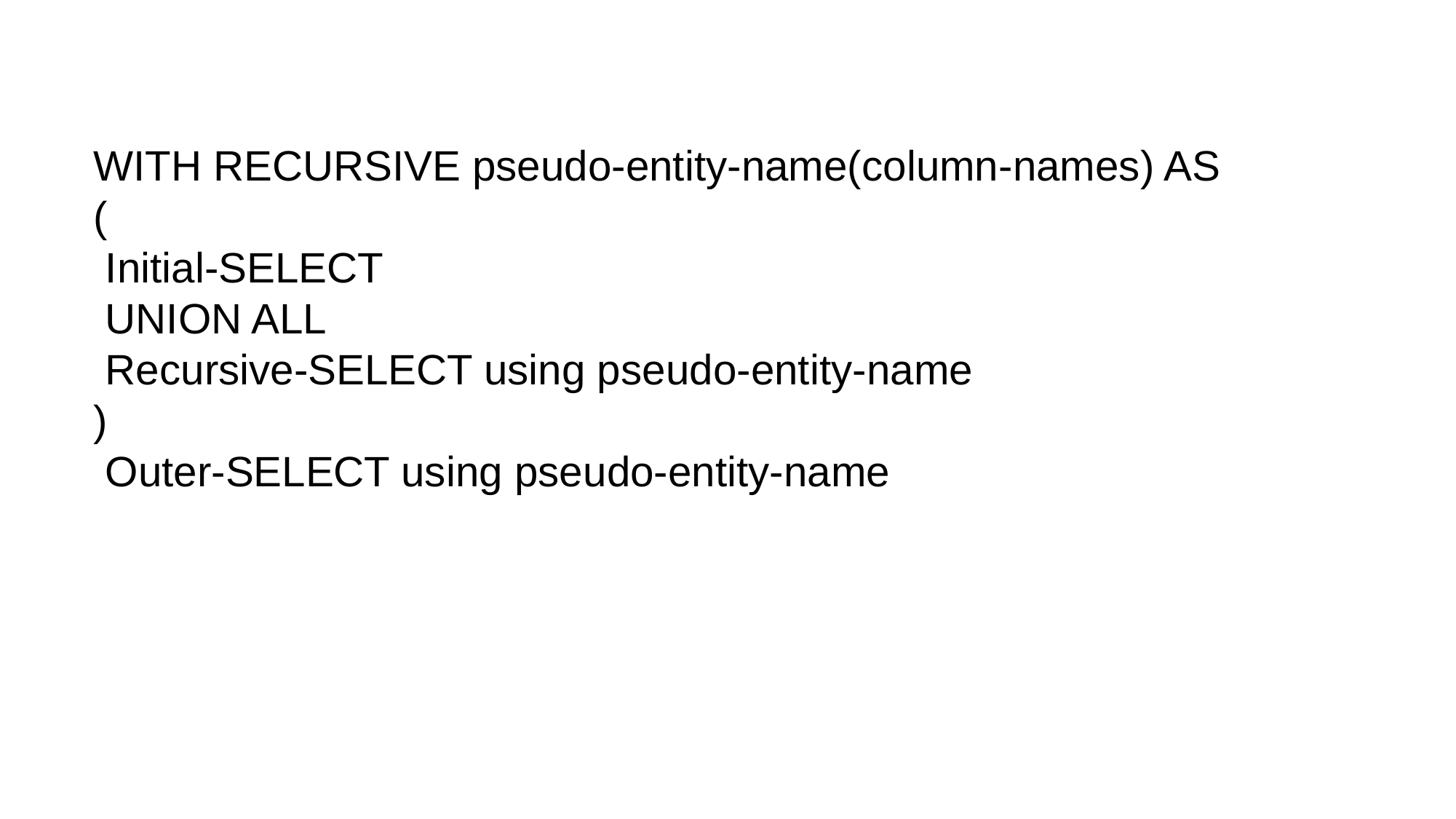

WITH RECURSIVE pseudo-entity-name(column-names) AS
(
 Initial-SELECT
 UNION ALL
 Recursive-SELECT using pseudo-entity-name
)
 Outer-SELECT using pseudo-entity-name